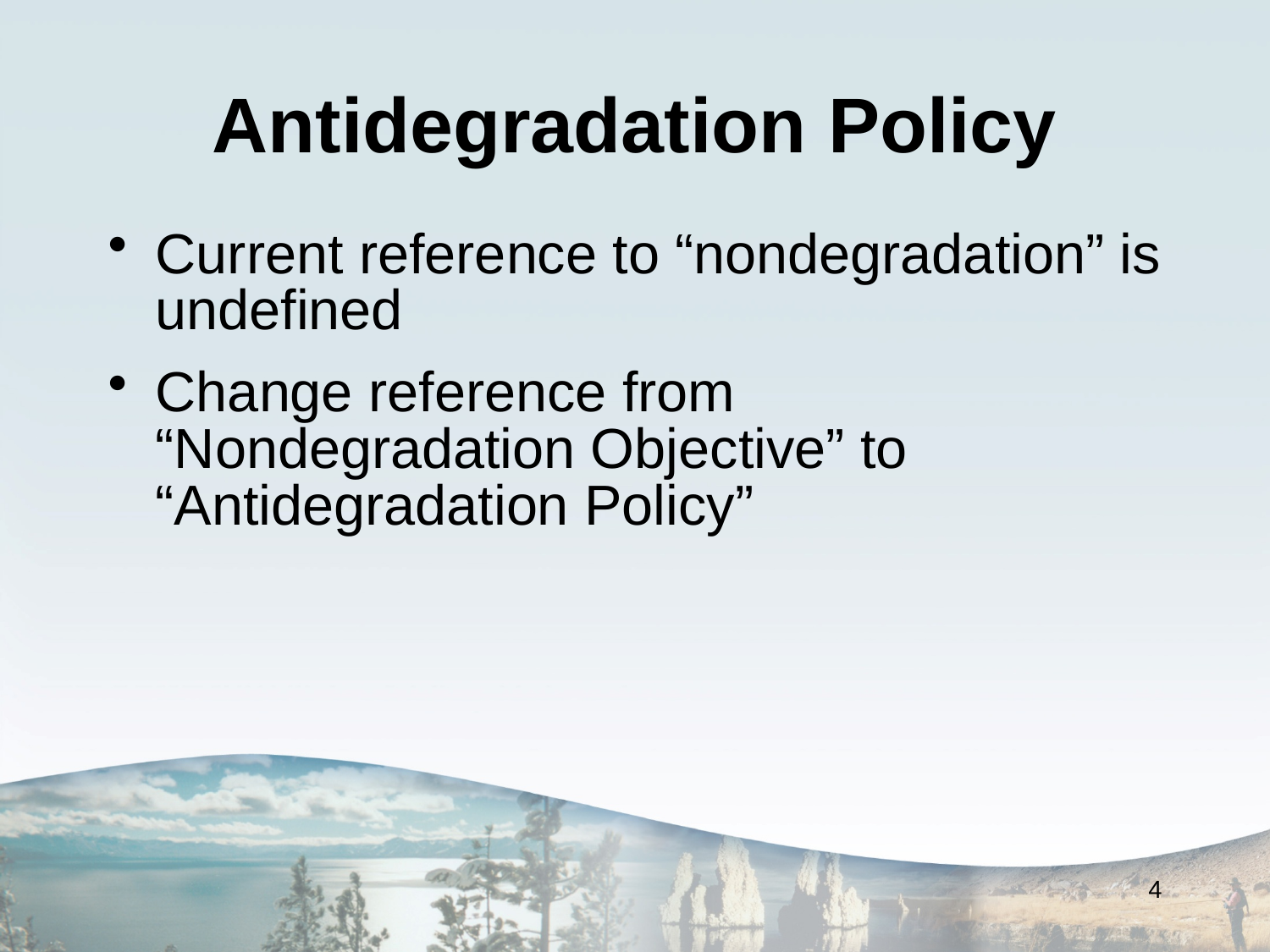

# Antidegradation Policy
Current reference to “nondegradation” is undefined
Change reference from “Nondegradation Objective” to “Antidegradation Policy”

4